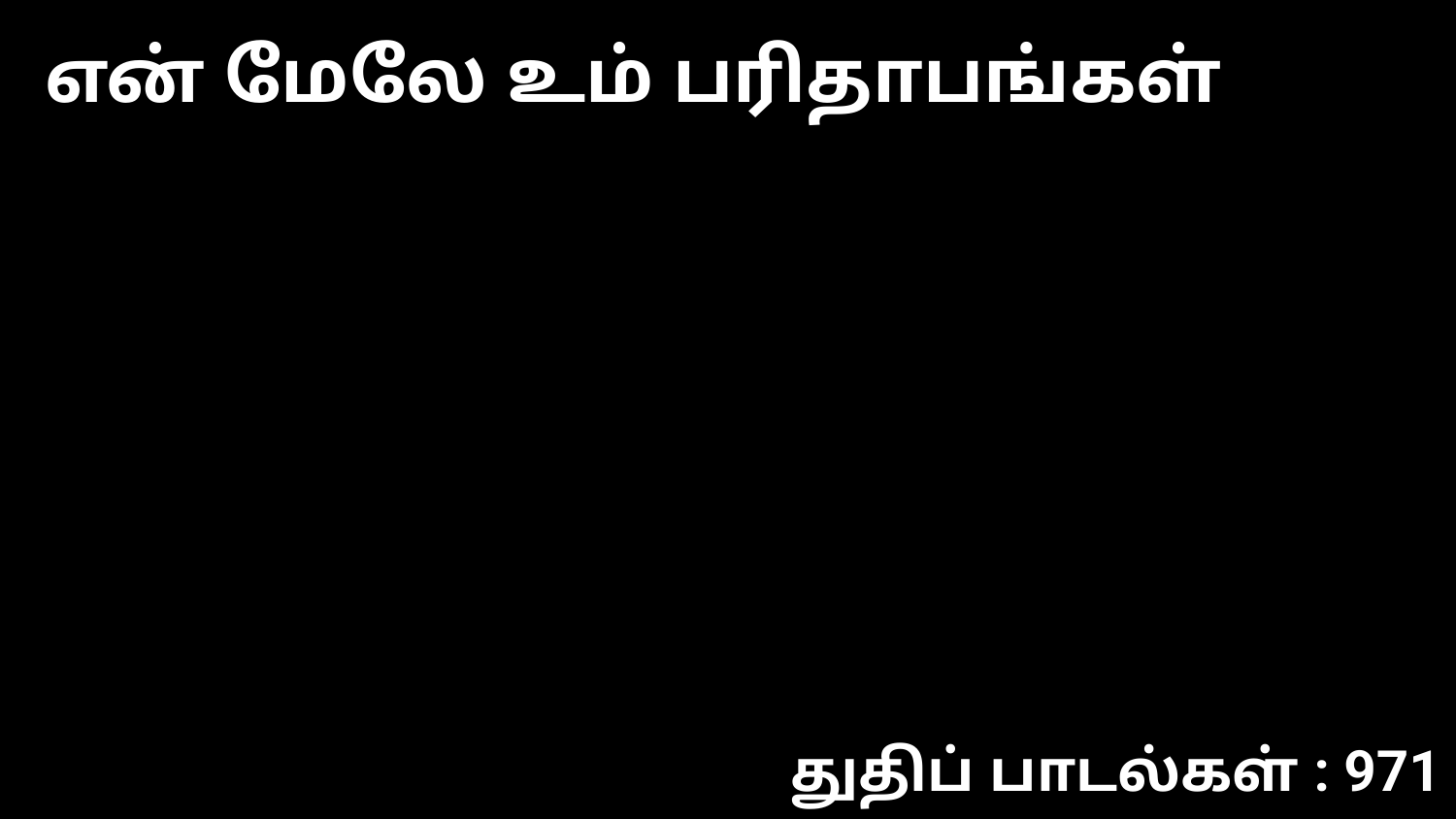

என் மேலே உம் பரிதாபங்கள்
துதிப் பாடல்கள் : 971